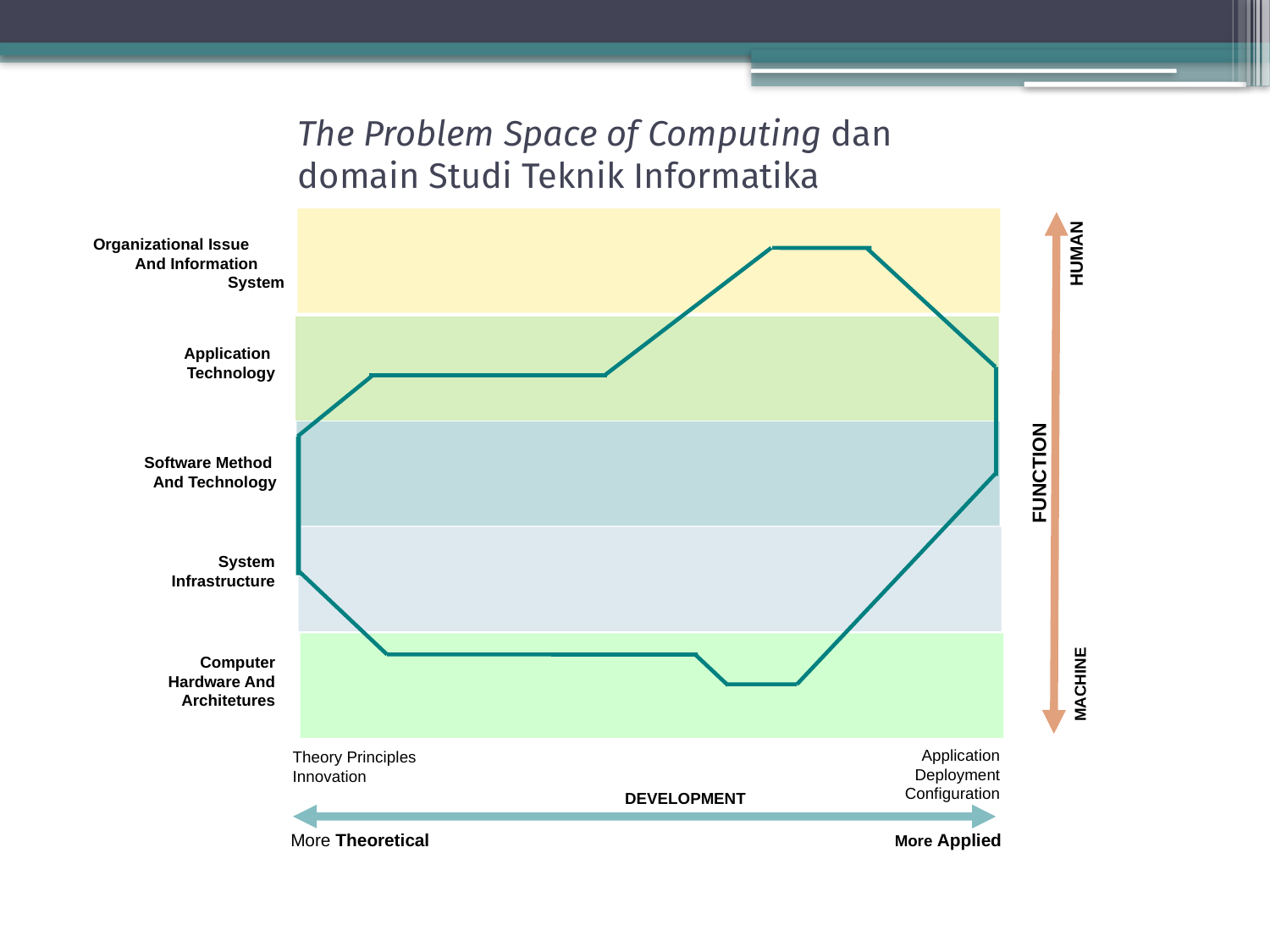

# The Problem Space of Computing dan domain Studi Teknik Informatika
HUMAN

Organizational Issue           And Information       System

Application  Technology

FUNCTION

Software Method  And Technology

System Infrastructure

MACHINE

Computer Hardware And Architetures

Application Deployment Configuration
Theory Principles Innovation
DEVELOPMENT

More Theoretical
More Applied